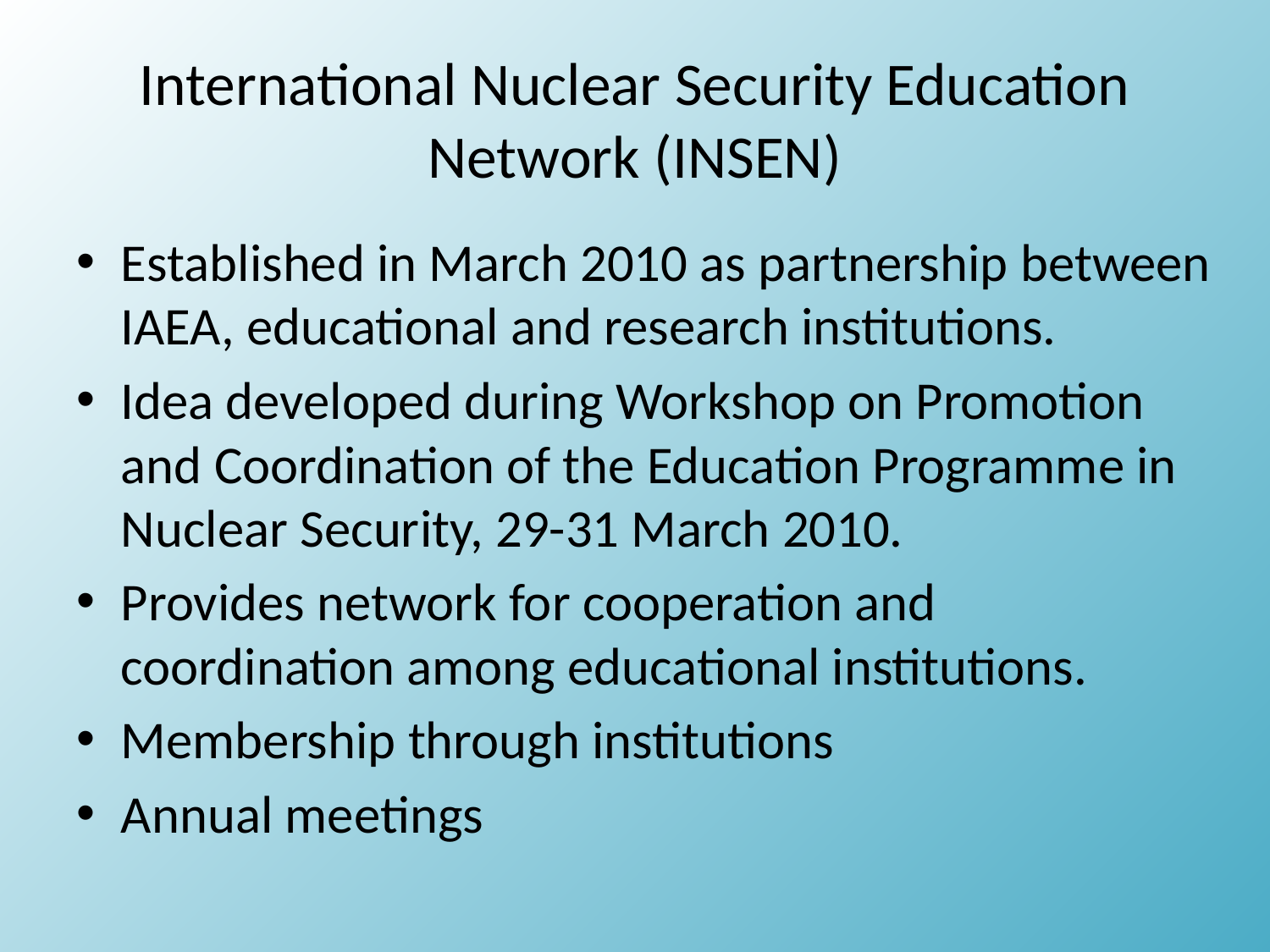

# International Nuclear Security Education Network (INSEN)
Established in March 2010 as partnership between IAEA, educational and research institutions.
Idea developed during Workshop on Promotion and Coordination of the Education Programme in Nuclear Security, 29-31 March 2010.
Provides network for cooperation and coordination among educational institutions.
Membership through institutions
Annual meetings